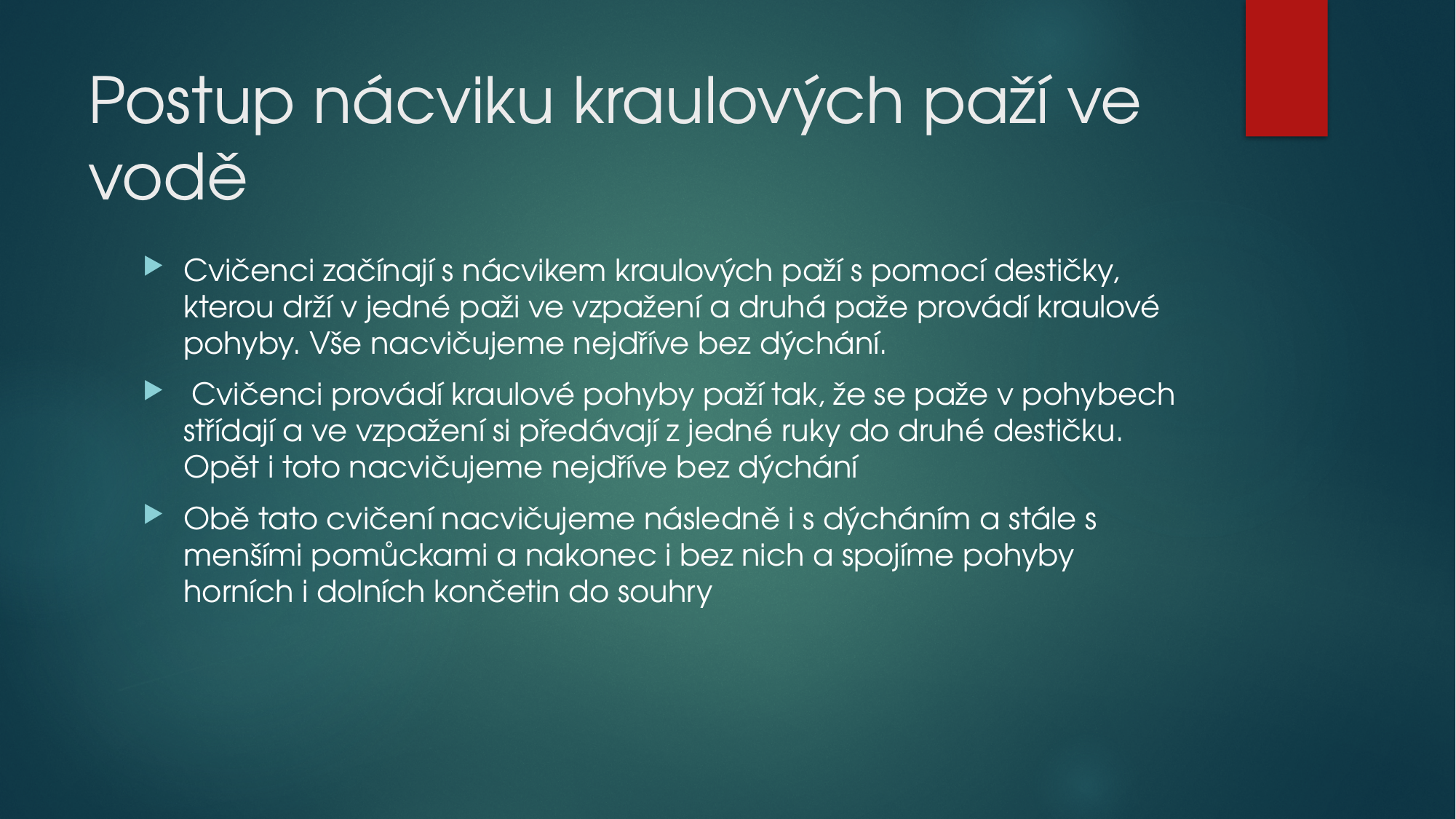

# Postup nácviku kraulových paží ve vodě
Cvičenci začínají s nácvikem kraulových paží s pomocí destičky, kterou drží v jedné paži ve vzpažení a druhá paže provádí kraulové pohyby. Vše nacvičujeme nejdříve bez dýchání.
 Cvičenci provádí kraulové pohyby paží tak, že se paže v pohybech střídají a ve vzpažení si předávají z jedné ruky do druhé destičku. Opět i toto nacvičujeme nejdříve bez dýchání
Obě tato cvičení nacvičujeme následně i s dýcháním a stále s menšími pomůckami a nakonec i bez nich a spojíme pohyby horních i dolních končetin do souhry